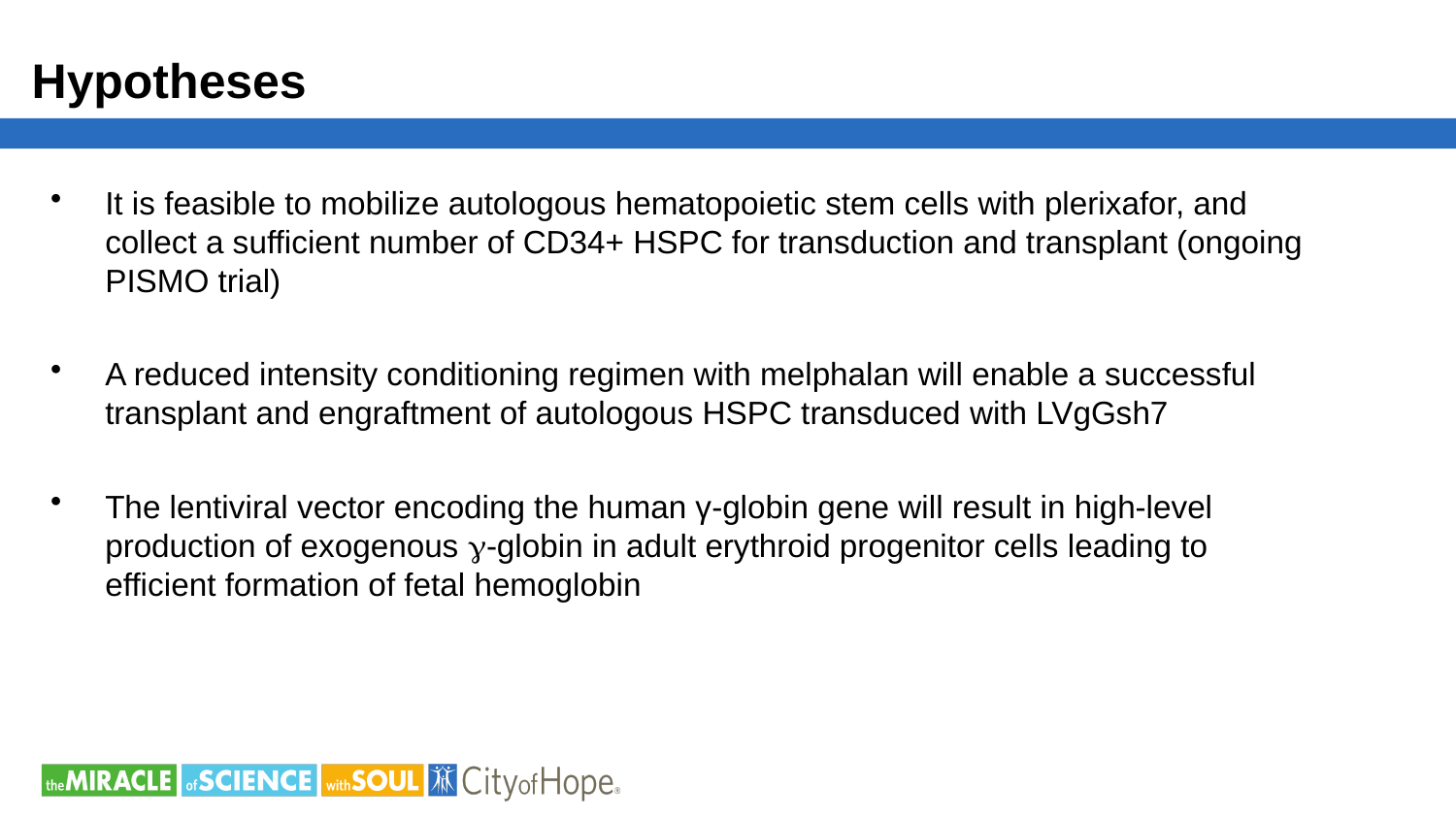

# Hypotheses
It is feasible to mobilize autologous hematopoietic stem cells with plerixafor, and collect a sufficient number of CD34+ HSPC for transduction and transplant (ongoing PISMO trial)

A reduced intensity conditioning regimen with melphalan will enable a successful transplant and engraftment of autologous HSPC transduced with LVgGsh7

The lentiviral vector encoding the human γ-globin gene will result in high-level production of exogenous γ-globin in adult erythroid progenitor cells leading to efficient formation of fetal hemoglobin